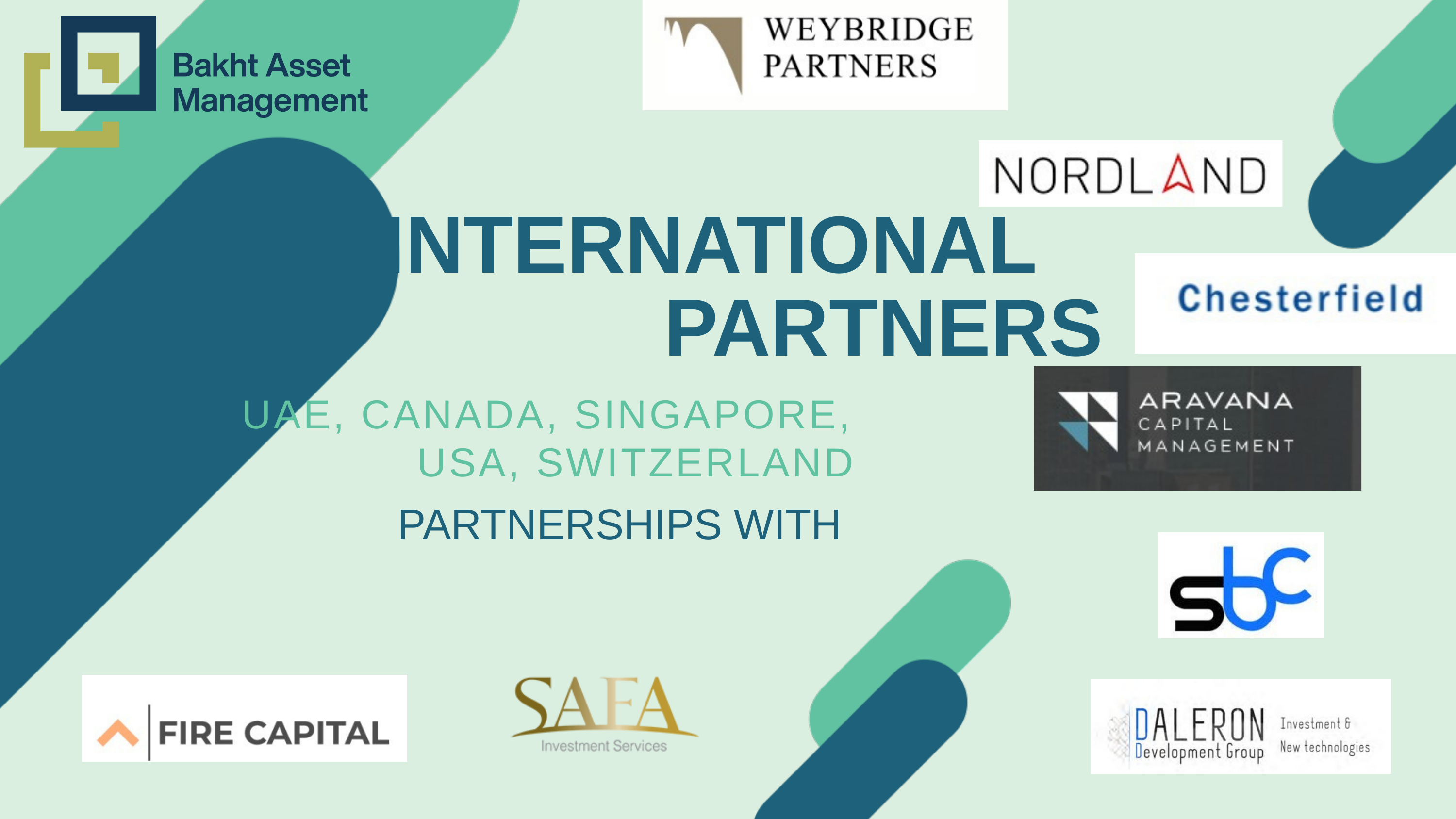

INTERNATIONAL

PARTNERS

UAE, CANADA, SINGAPORE, USA, SWITZERLAND
PARTNERSHIPS WITH